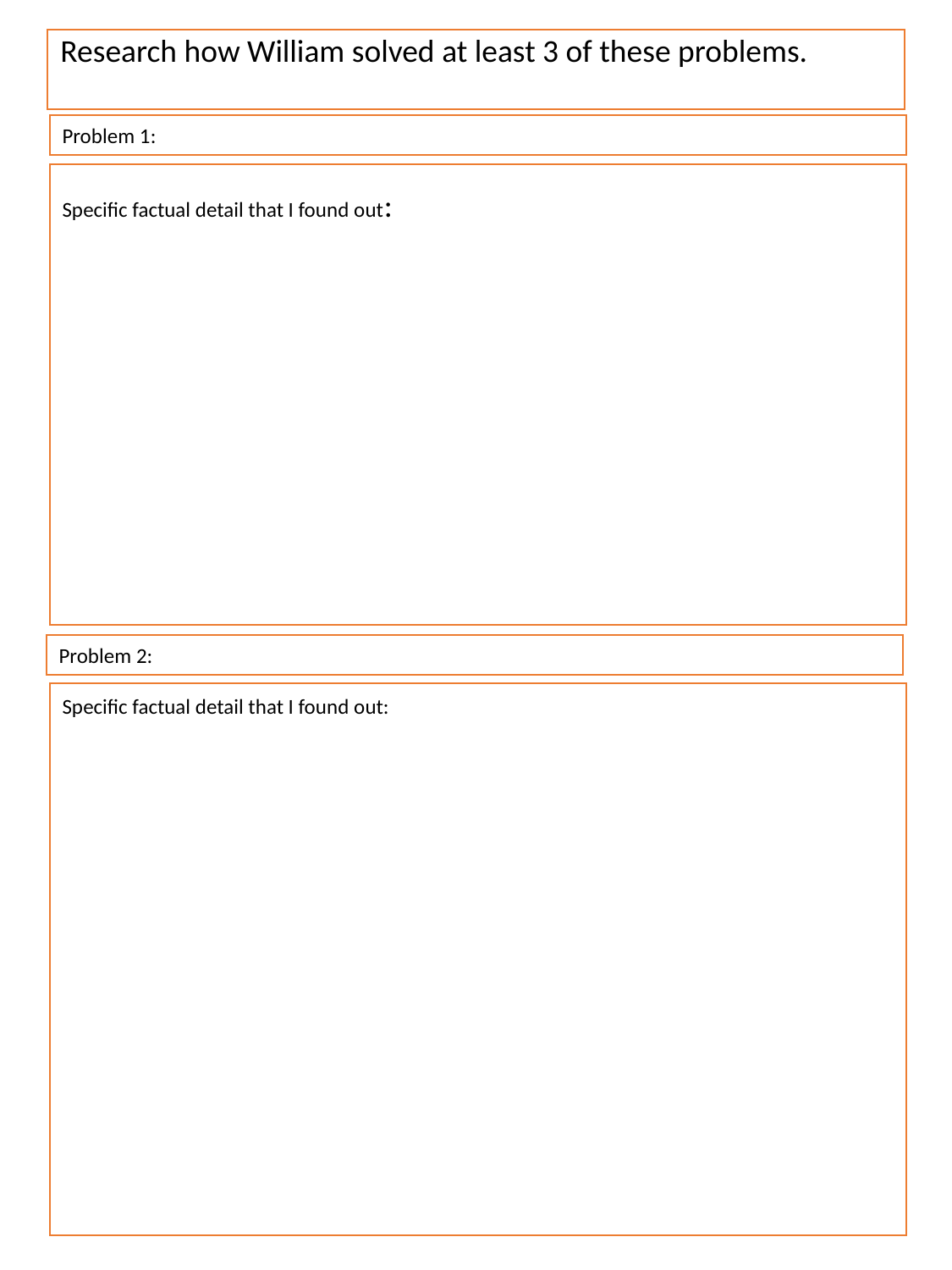

# Research how William solved at least 3 of these problems.
Problem 1:
Specific factual detail that I found out:

Problem 2:
Specific factual detail that I found out: